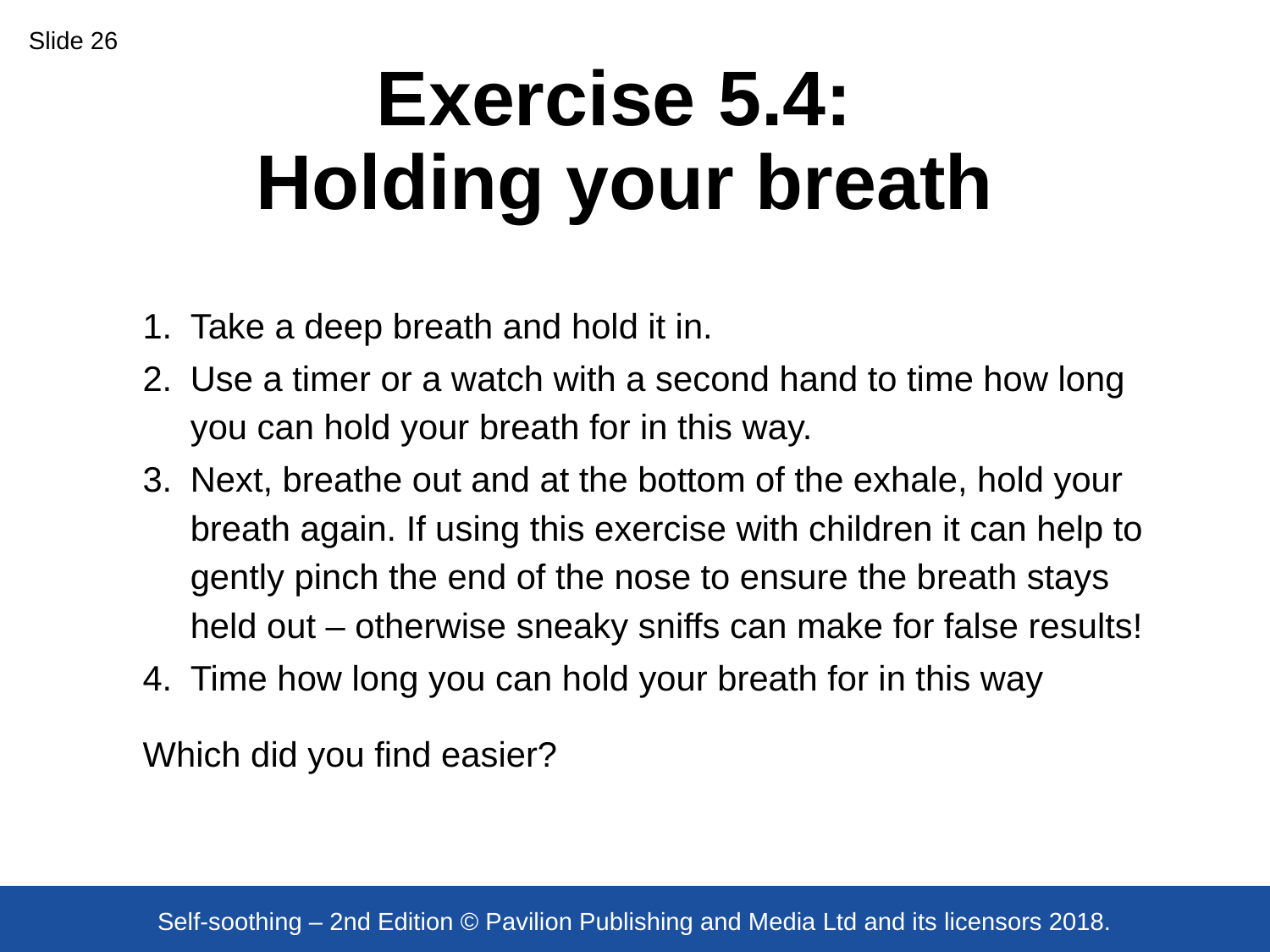

Slide 26
# Exercise 5.4: Holding your breath
Take a deep breath and hold it in.
Use a timer or a watch with a second hand to time how long you can hold your breath for in this way.
Next, breathe out and at the bottom of the exhale, hold your breath again. If using this exercise with children it can help to gently pinch the end of the nose to ensure the breath stays held out – otherwise sneaky sniffs can make for false results!
Time how long you can hold your breath for in this way

Which did you find easier?